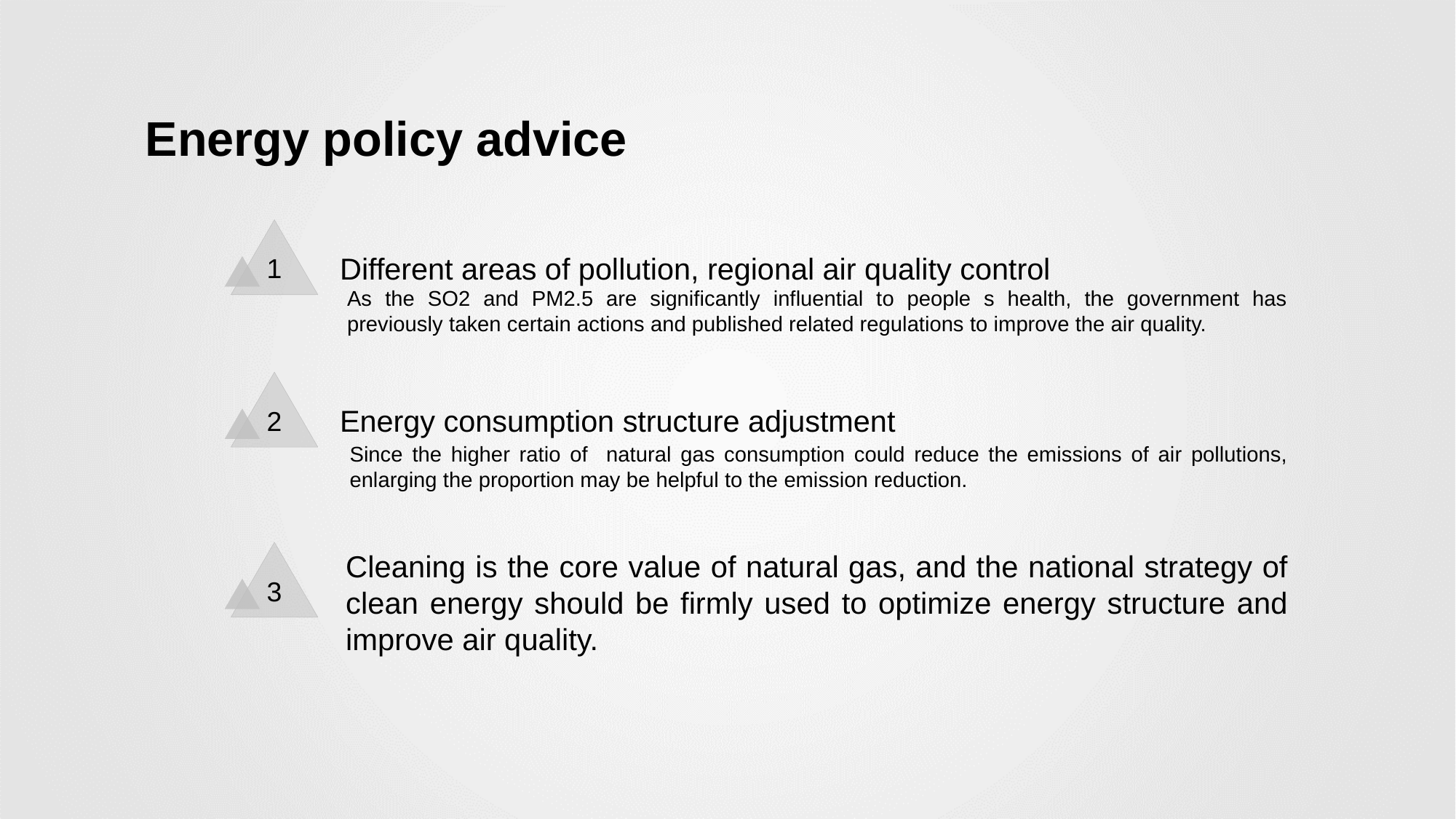

Energy policy advice
1
Different areas of pollution, regional air quality control

As the SO2 and PM2.5 are significantly influential to people s health, the government has previously taken certain actions and published related regulations to improve the air quality.
2
Energy consumption structure adjustment

Since the higher ratio of  natural gas consumption could reduce the emissions of air pollutions, enlarging the proportion may be helpful to the emission reduction.
3

Cleaning is the core value of natural gas, and the national strategy of clean energy should be firmly used to optimize energy structure and improve air quality.